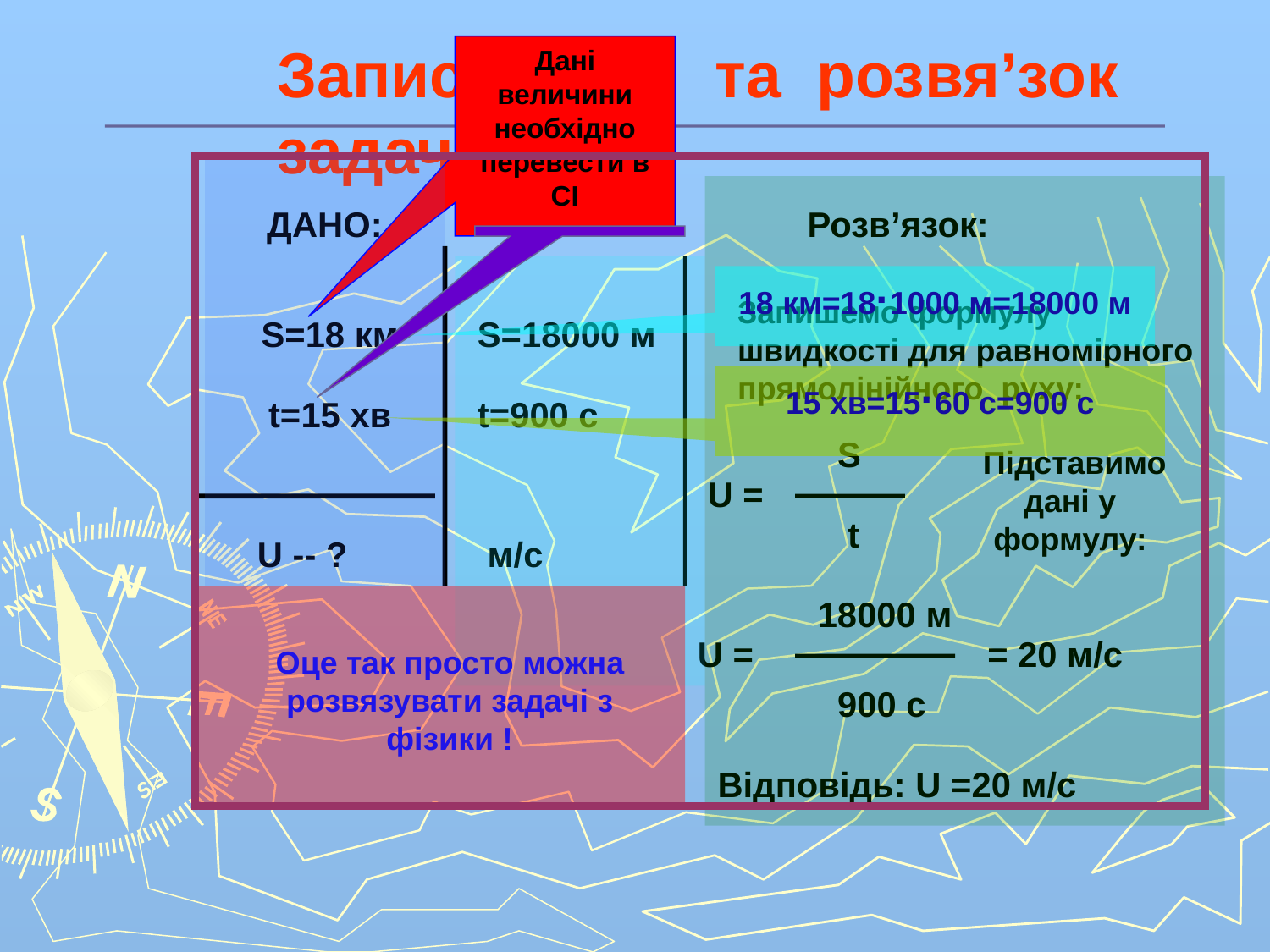

Запис умови  та  розвя’зок задачі
Дані величини необхідно перевести в СІ

ДАНО:
СІ:
Розв’язок:

18 км=18·1000 м=18000 м
Запишемо формулу швидкості для равномірного прямолінійного  руху:
S=18 км
S=18000 м
15 хв=15·60 с=900 с
t=15 хв
t=900 c

S
 Підставимо дані у формулу:

U =

t
U -- ?
м/с

18000 м
U =
= 20 м/с
Оце так просто можна розвязувати задачі з фізики !

900 с
Відповідь: U =20 м/с